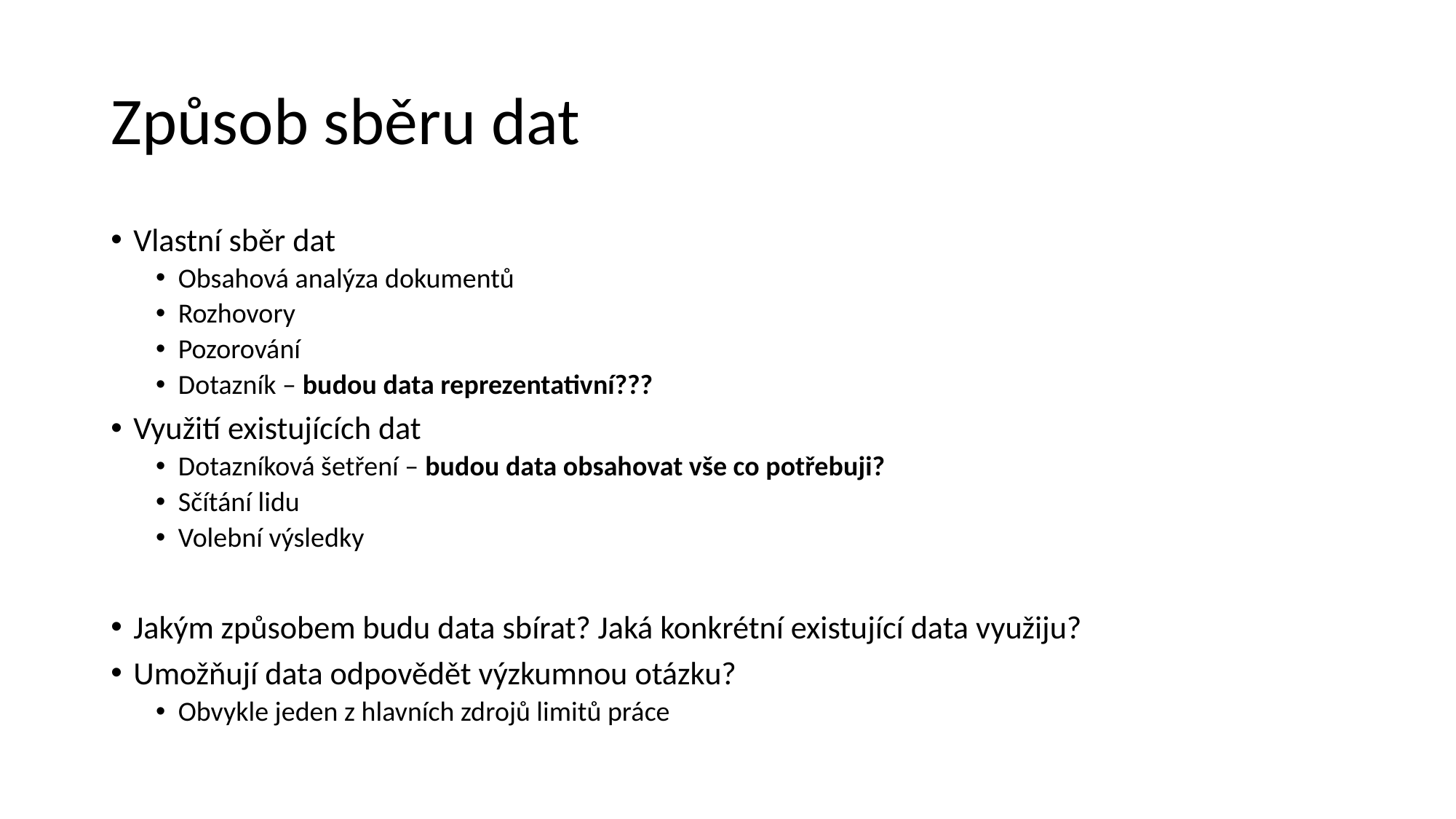

# Způsob sběru dat
Vlastní sběr dat
Obsahová analýza dokumentů
Rozhovory
Pozorování
Dotazník – budou data reprezentativní???
Využití existujících dat
Dotazníková šetření – budou data obsahovat vše co potřebuji?
Sčítání lidu
Volební výsledky

Jakým způsobem budu data sbírat? Jaká konkrétní existující data využiju?
Umožňují data odpovědět výzkumnou otázku?
Obvykle jeden z hlavních zdrojů limitů práce